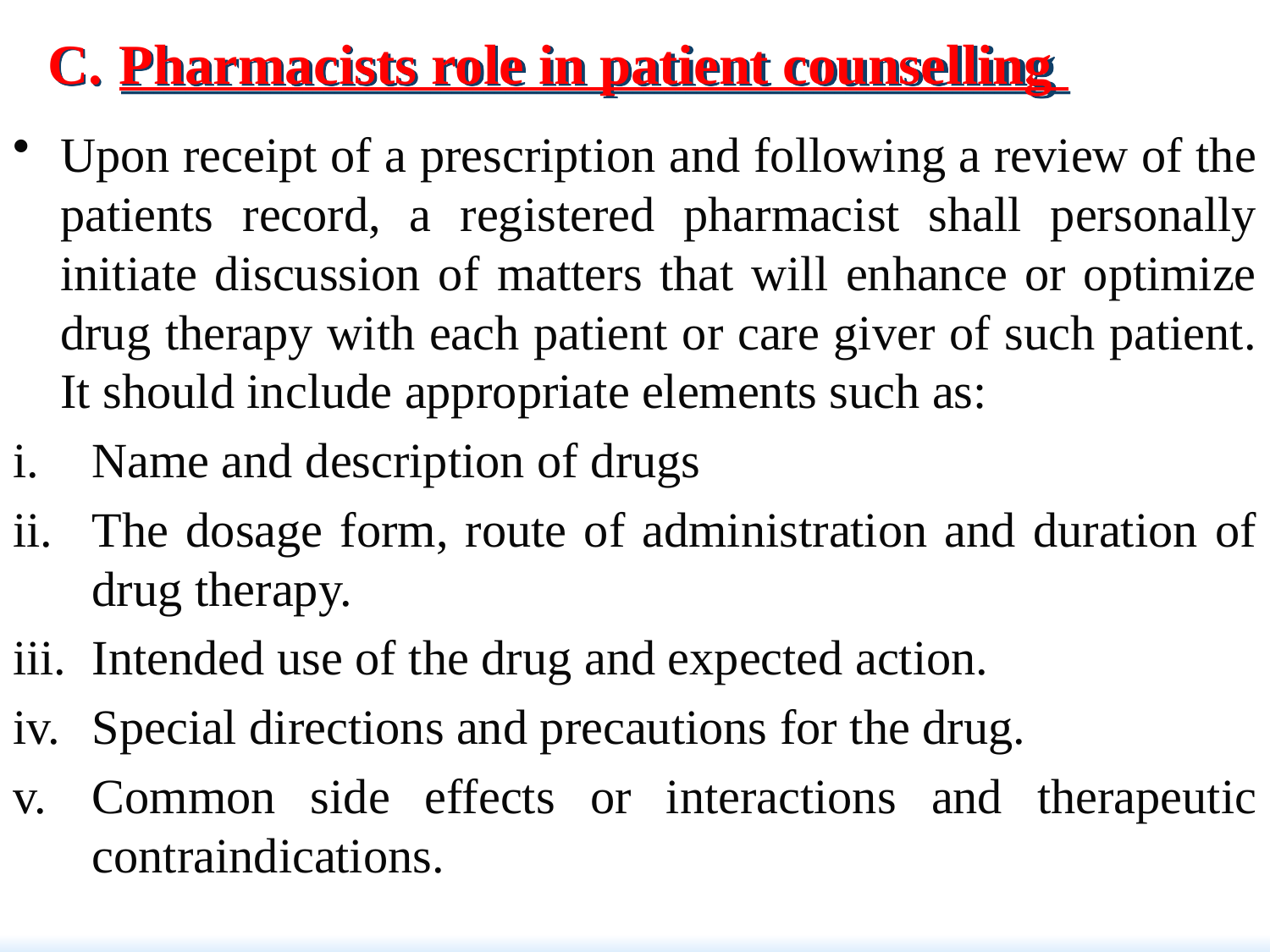

# Pharmacists role in patient counselling
Upon receipt of a prescription and following a review of the patients record, a registered pharmacist shall personally initiate discussion of matters that will enhance or optimize drug therapy with each patient or care giver of such patient. It should include appropriate elements such as:
Name and description of drugs
The dosage form, route of administration and duration of drug therapy.
Intended use of the drug and expected action.
Special directions and precautions for the drug.
Common side effects or interactions and therapeutic contraindications.